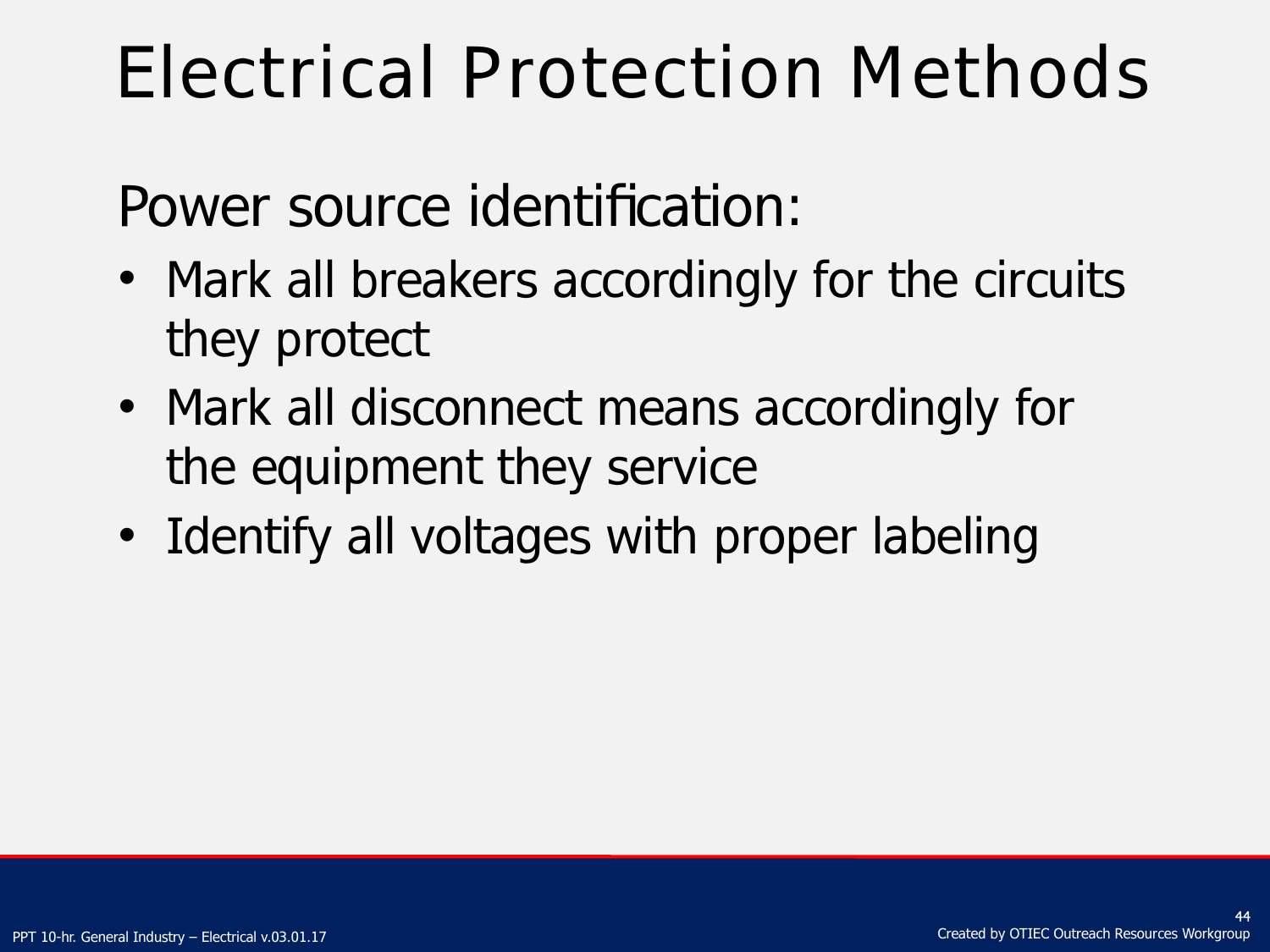

# Electrical Protection Methods
Power source identification:
Mark all breakers accordingly for the circuits they protect
Mark all disconnect means accordingly for the equipment they service
Identify all voltages with proper labeling